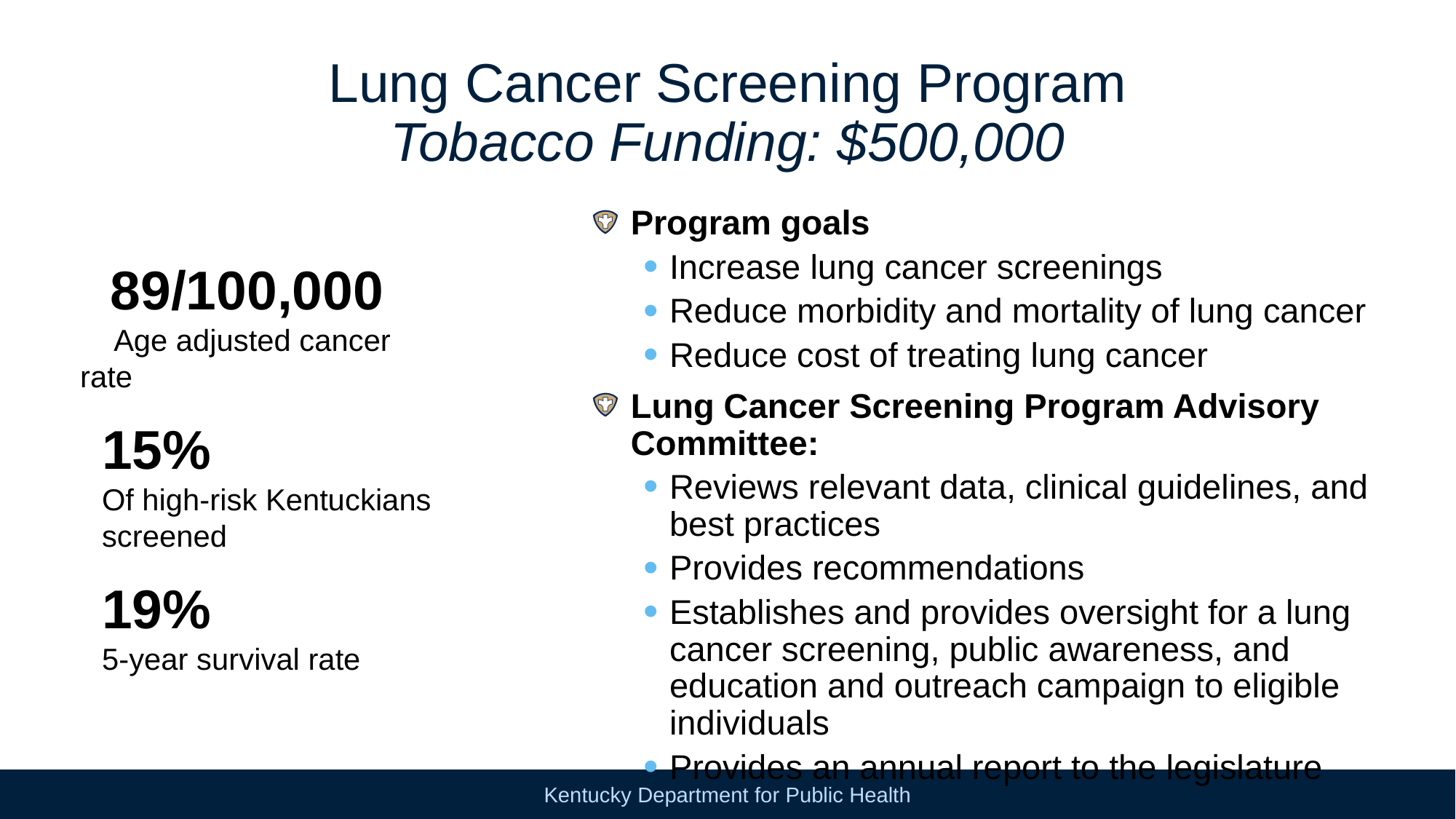

# Lung Cancer Screening Program Tobacco Funding: $500,000
Program goals
Increase lung cancer screenings
Reduce morbidity and mortality of lung cancer
Reduce cost of treating lung cancer
Lung Cancer Screening Program Advisory Committee:
Reviews relevant data, clinical guidelines, and best practices
Provides recommendations
Establishes and provides oversight for a lung cancer screening, public awareness, and education and outreach campaign to eligible individuals
Provides an annual report to the legislature

  89/100,000
    Age adjusted cancer rate
15%
Of high-risk Kentuckians screened
19%
5-year survival rate
10